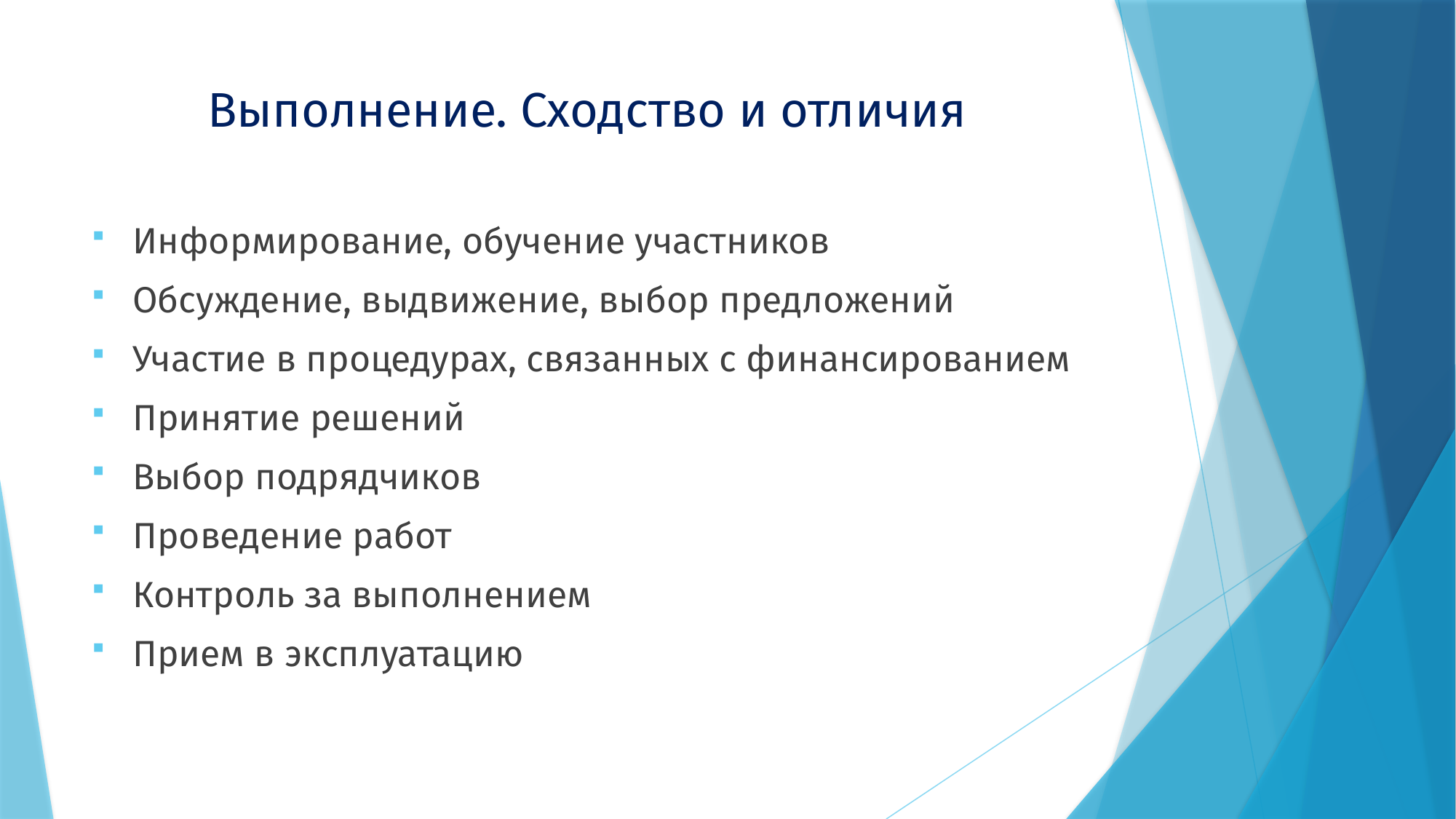

# Выполнение. Сходство и отличия
Информирование, обучение участников
Обсуждение, выдвижение, выбор предложений
Участие в процедурах, связанных с финансированием
Принятие решений
Выбор подрядчиков
Проведение работ
Контроль за выполнением
Прием в эксплуатацию